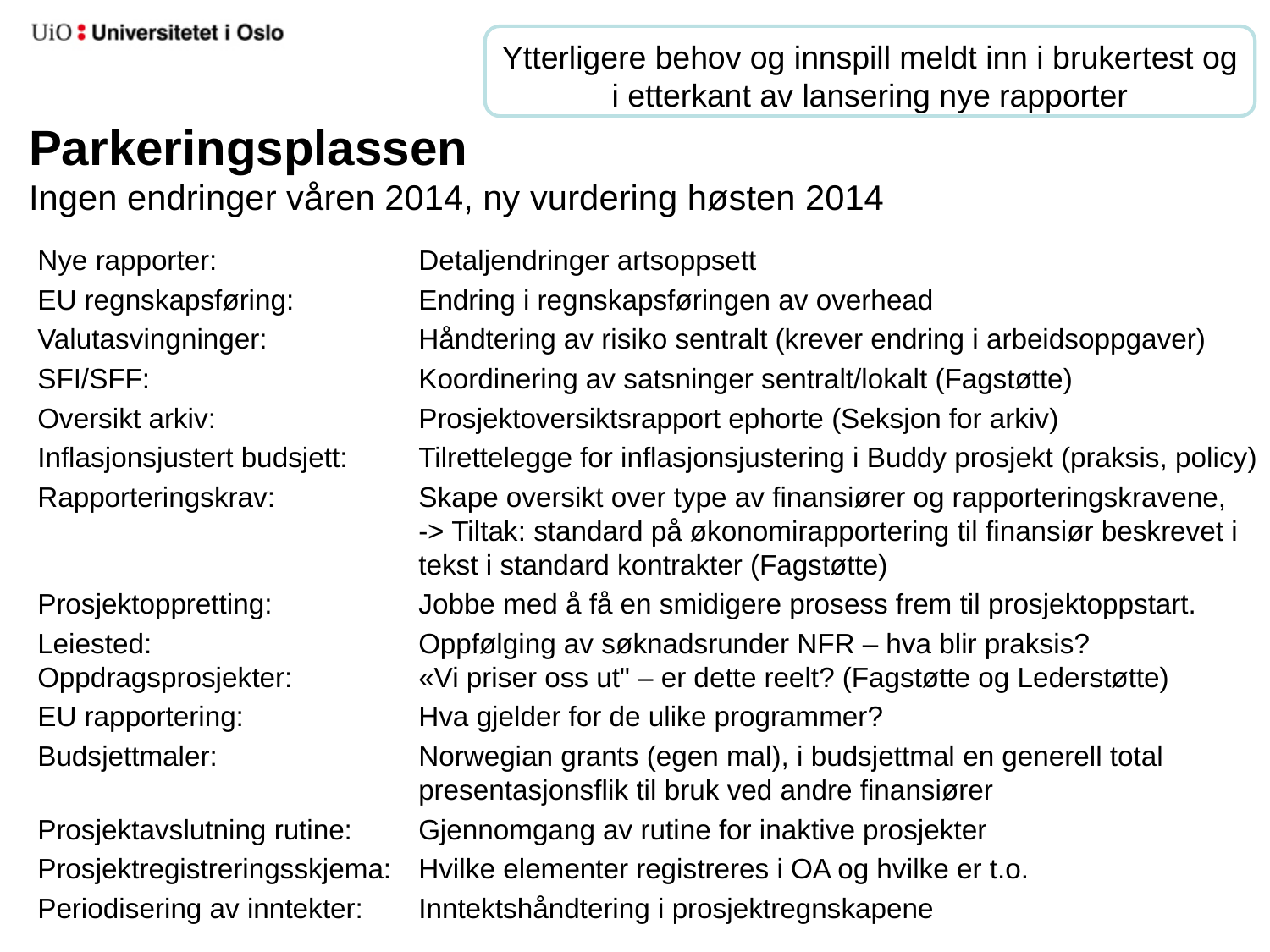

Ytterligere behov og innspill meldt inn i brukertest og i etterkant av lansering nye rapporter
# Parkeringsplassen Ingen endringer våren 2014, ny vurdering høsten 2014
Nye rapporter:		Detaljendringer artsoppsett
EU regnskapsføring:	Endring i regnskapsføringen av overhead
Valutasvingninger:		Håndtering av risiko sentralt (krever endring i arbeidsoppgaver)
SFI/SFF:			Koordinering av satsninger sentralt/lokalt (Fagstøtte)
Oversikt arkiv:		Prosjektoversiktsrapport ephorte (Seksjon for arkiv)
Inflasjonsjustert budsjett:	Tilrettelegge for inflasjonsjustering i Buddy prosjekt (praksis, policy)
Rapporteringskrav:		Skape oversikt over type av finansiører og rapporteringskravene, 			-> Tiltak: standard på økonomirapportering til finansiør beskrevet i 			tekst i standard kontrakter (Fagstøtte)
Prosjektoppretting:		Jobbe med å få en smidigere prosess frem til prosjektoppstart.
Leiested: 			Oppfølging av søknadsrunder NFR – hva blir praksis?            Oppdragsprosjekter: 	«Vi priser oss ut" – er dette reelt? (Fagstøtte og Lederstøtte)
EU rapportering: 		Hva gjelder for de ulike programmer?
Budsjettmaler:		Norwegian grants (egen mal), i budsjettmal en generell total 				presentasjonsflik til bruk ved andre finansiører
Prosjektavslutning rutine: 	Gjennomgang av rutine for inaktive prosjekter
Prosjektregistreringsskjema:	Hvilke elementer registreres i OA og hvilke er t.o.
Periodisering av inntekter:	Inntektshåndtering i prosjektregnskapene